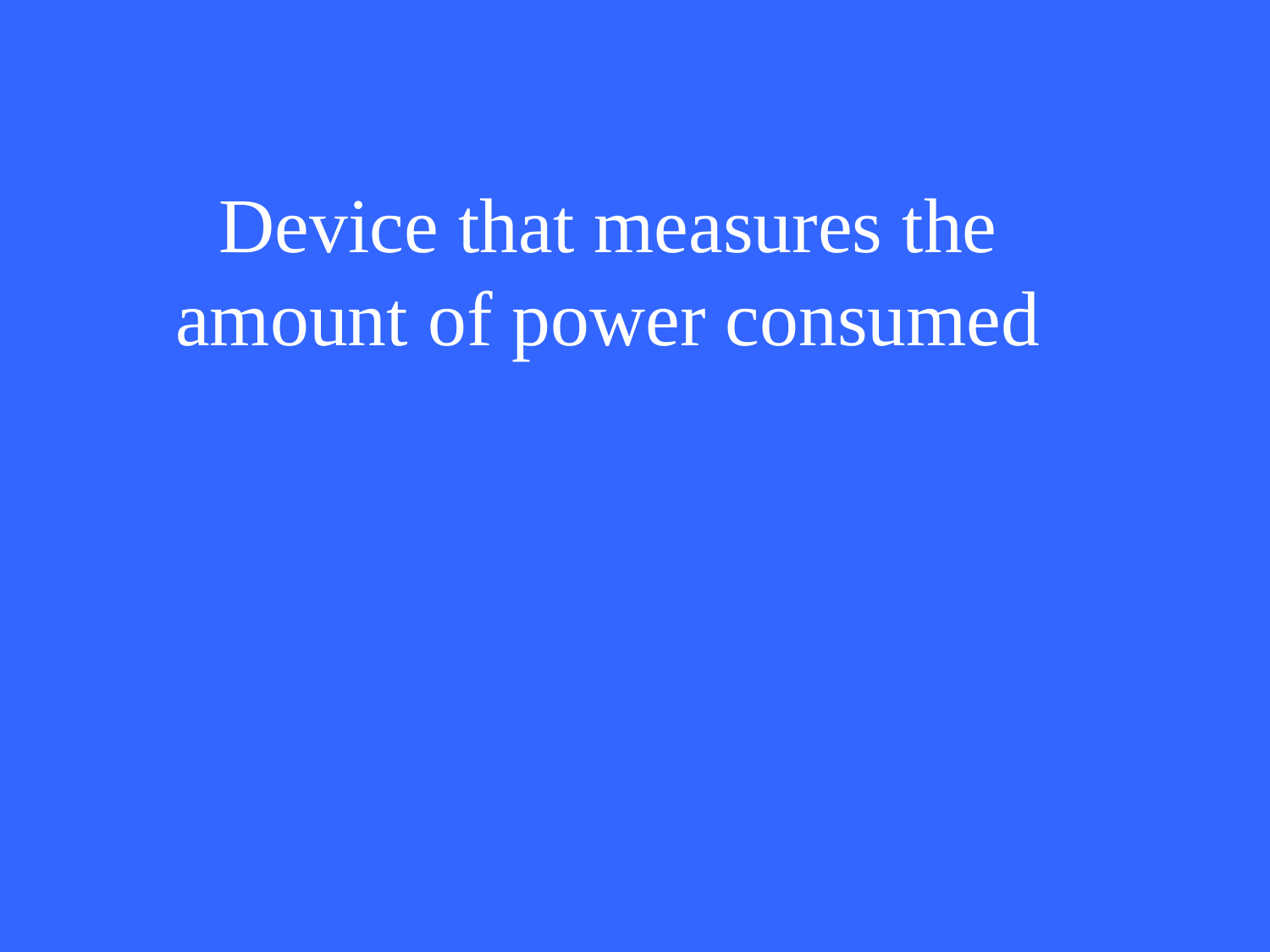

Device that measures the amount of power consumed